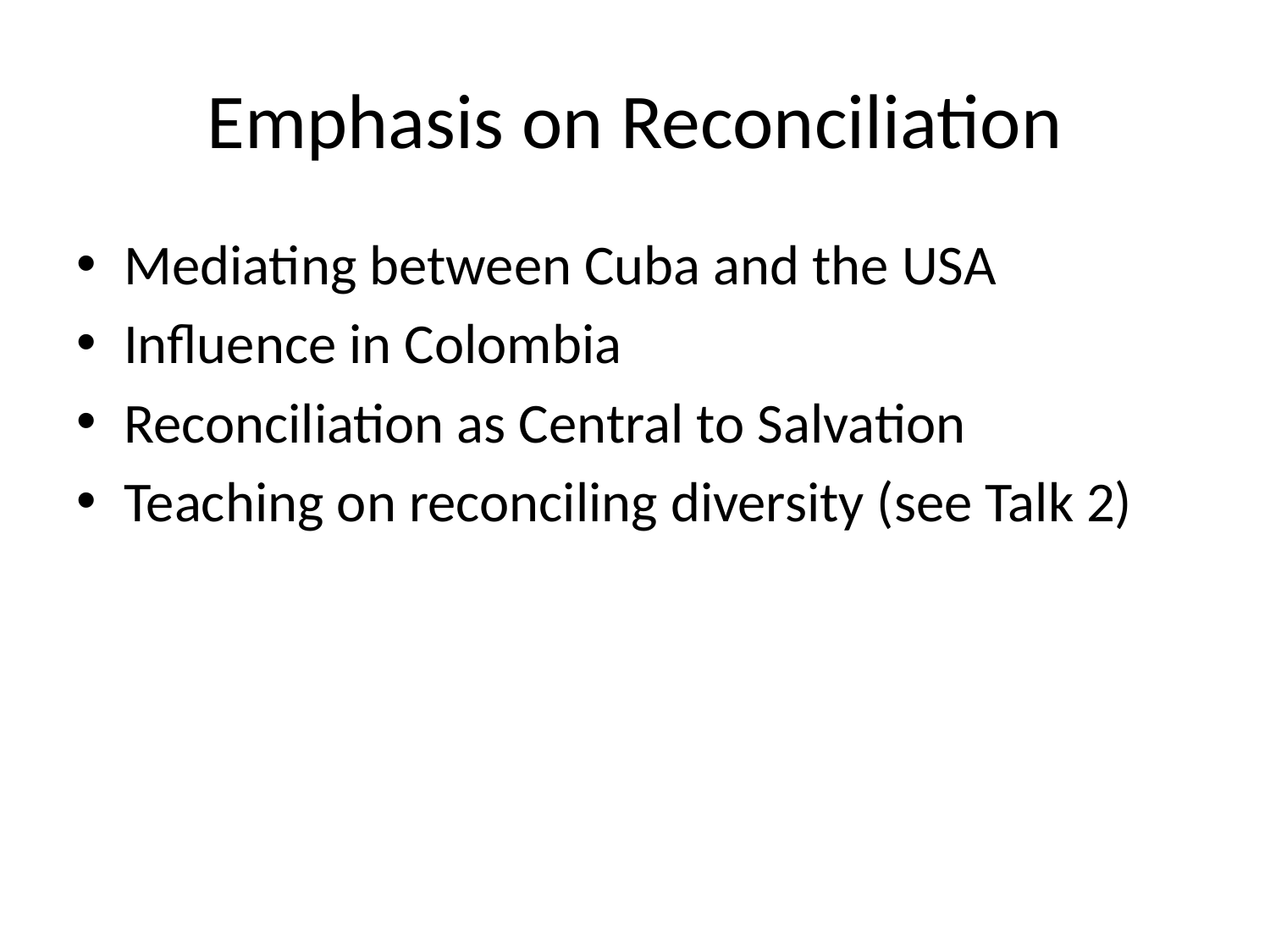

# Emphasis on Reconciliation
Mediating between Cuba and the USA
Influence in Colombia
Reconciliation as Central to Salvation
Teaching on reconciling diversity (see Talk 2)